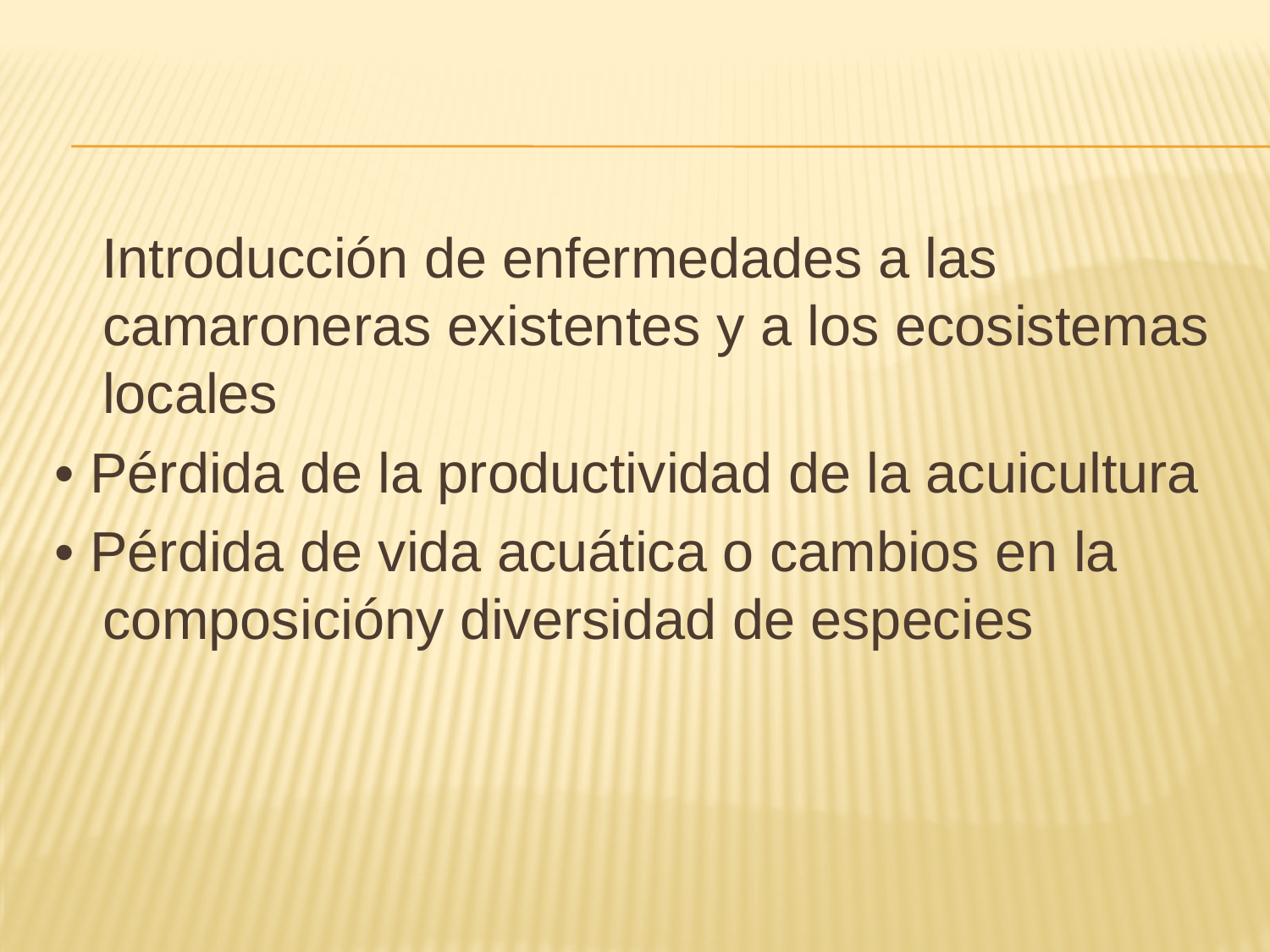

#
   Introducción de enfermedades a las camaroneras existentes y a los ecosistemas locales
• Pérdida de la productividad de la acuicultura
• Pérdida de vida acuática o cambios en la composicióny diversidad de especies